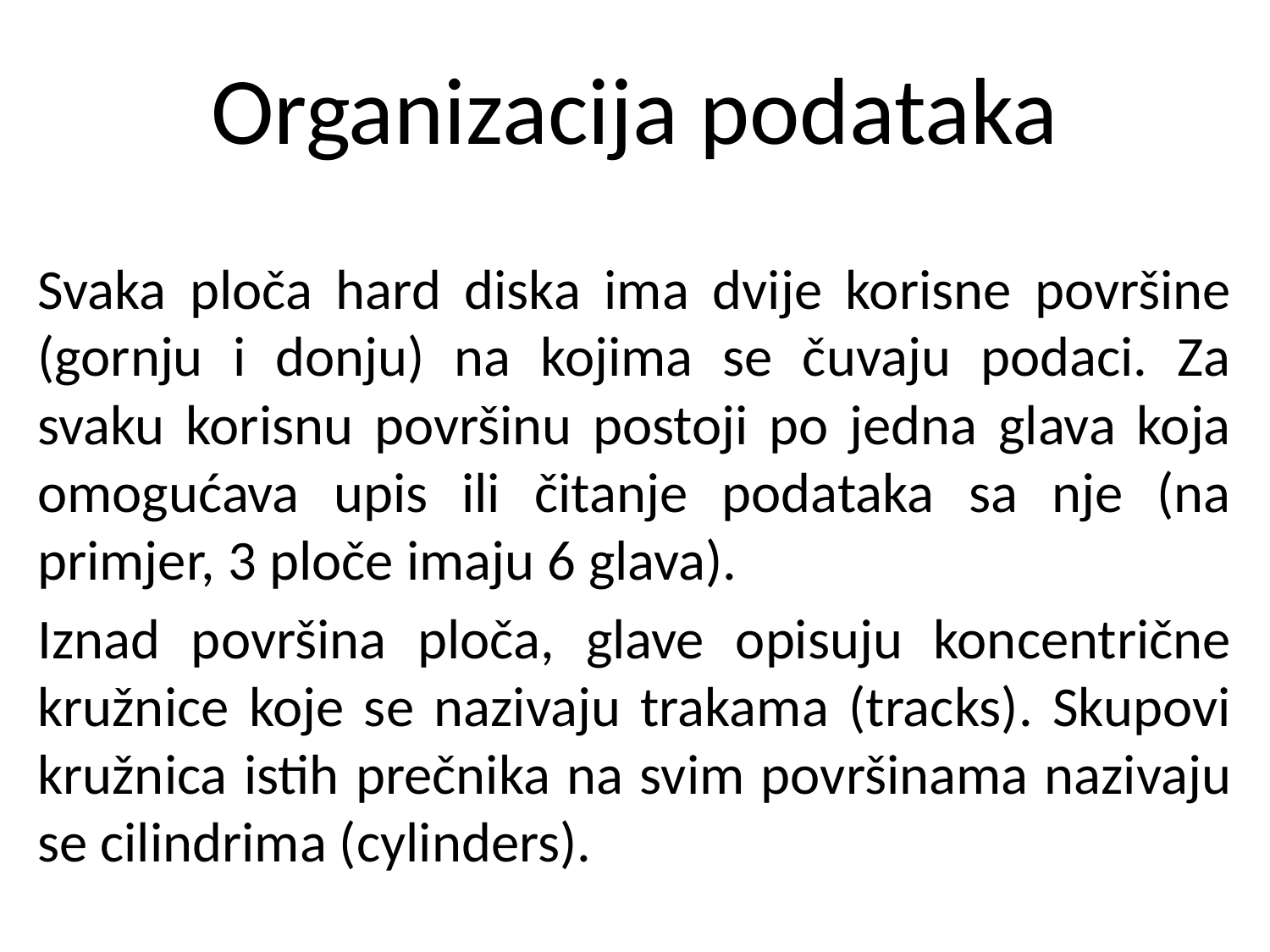

# Organizacija podataka
Svaka ploča hard diska ima dvije korisne površine (gornju i donju) na kojima se čuvaju podaci. Za svaku korisnu površinu postoji po jedna glava koja omogućava upis ili čitanje podataka sa nje (na primjer, 3 ploče imaju 6 glava).
Iznad površina ploča, glave opisuju koncentrične kružnice koje se nazivaju trakama (tracks). Skupovi kružnica istih prečnika na svim površinama nazivaju se cilindrima (cylinders).